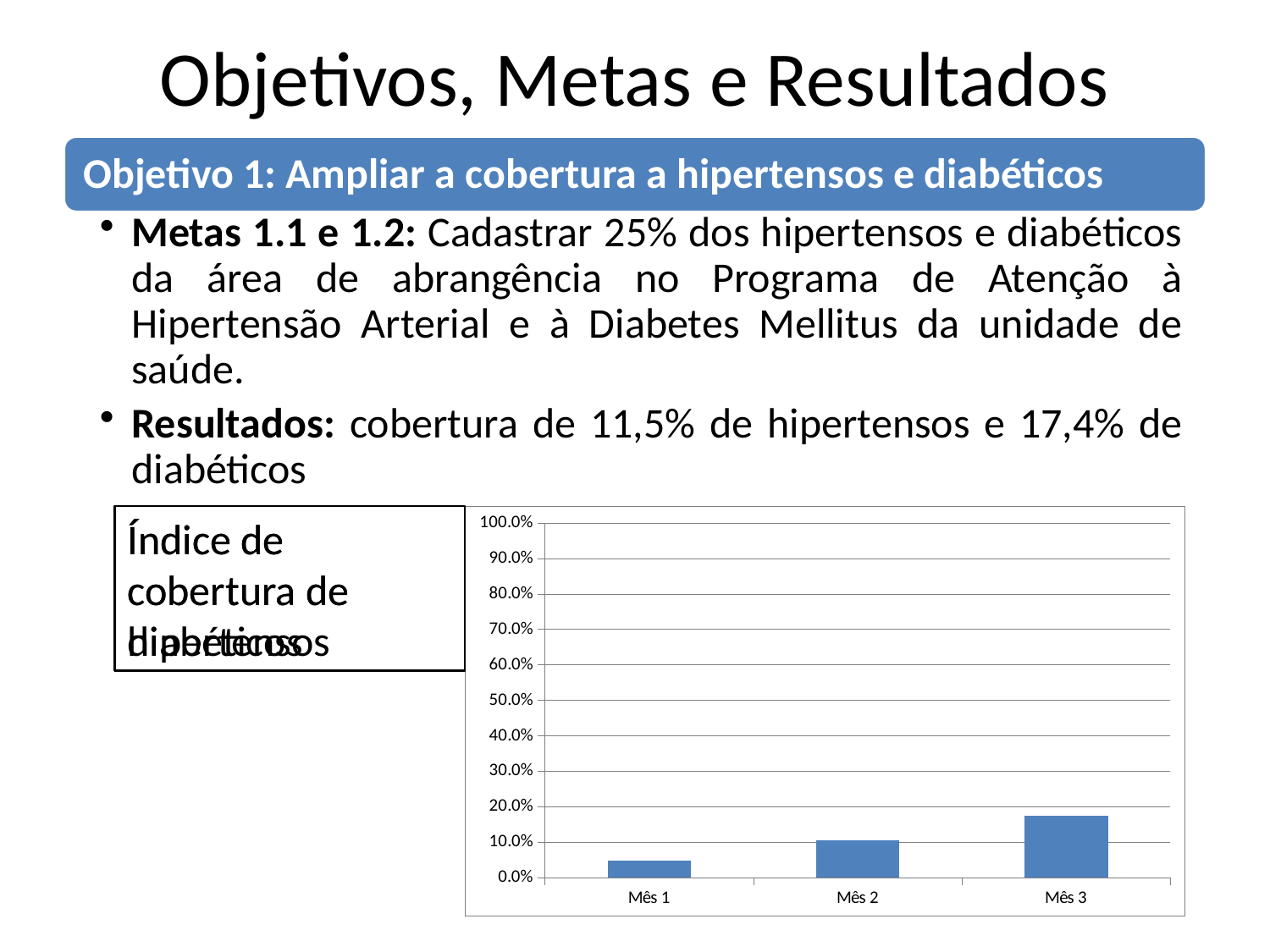

# Objetivos, Metas e Resultados
Objetivo 1: Ampliar a cobertura a hipertensos e diabéticos
Metas 1.1 e 1.2: Cadastrar 25% dos hipertensos e diabéticos da área de abrangência no Programa de Atenção à Hipertensão Arterial e à Diabetes Mellitus da unidade de saúde.
Resultados: cobertura de 11,5% de hipertensos e 17,4% de diabéticos
Índice de cobertura de
hipertensos
Índice de cobertura de
diabéticos

### Chart

| Category | Cobertura do programa de atenção ao  hipertenso na unidade de saúde |
|---|---|
| Mês 1 | 0.04090909090909092 |
| Mês 2 | 0.0694805194805195 |
| Mês 3 | 0.114935064935065 |

### Chart

| Category | Cobertura do programa de atenção ao  diabético na unidade de saúde |
|---|---|
| Mês 1 | 0.047368421052631955 |
| Mês 2 | 0.10526315789473686 |
| Mês 3 | 0.1736842105263159 |